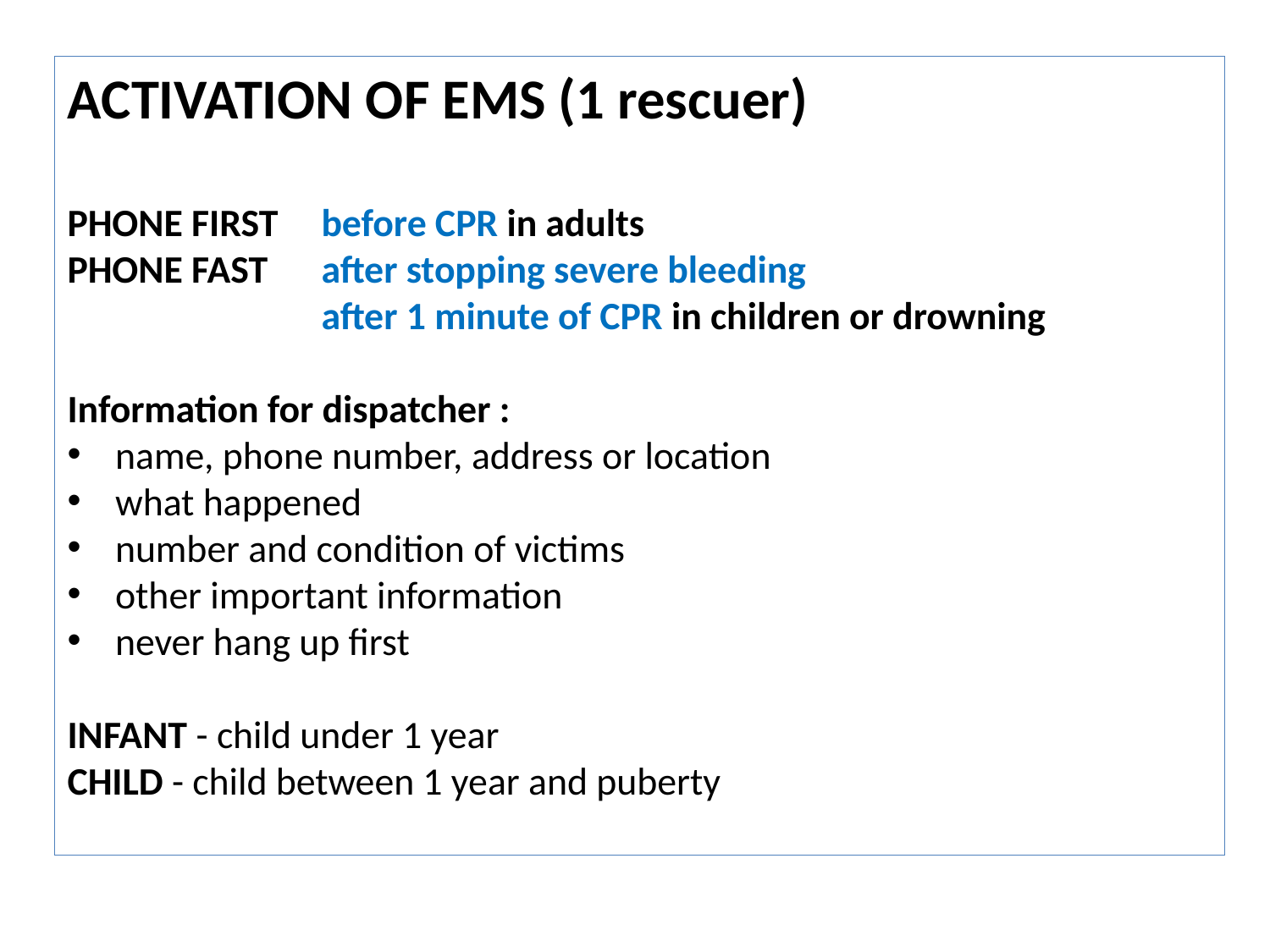

ACTIVATION OF EMS (1 rescuer)

PHONE FIRST	before CPR in adults
PHONE FAST	after stopping severe bleeding
		after 1 minute of CPR in children or drowning

Information for dispatcher :
name, phone number, address or location
what happened
number and condition of victims
other important information
never hang up first

INFANT - child under 1 year
CHILD - child between 1 year and puberty